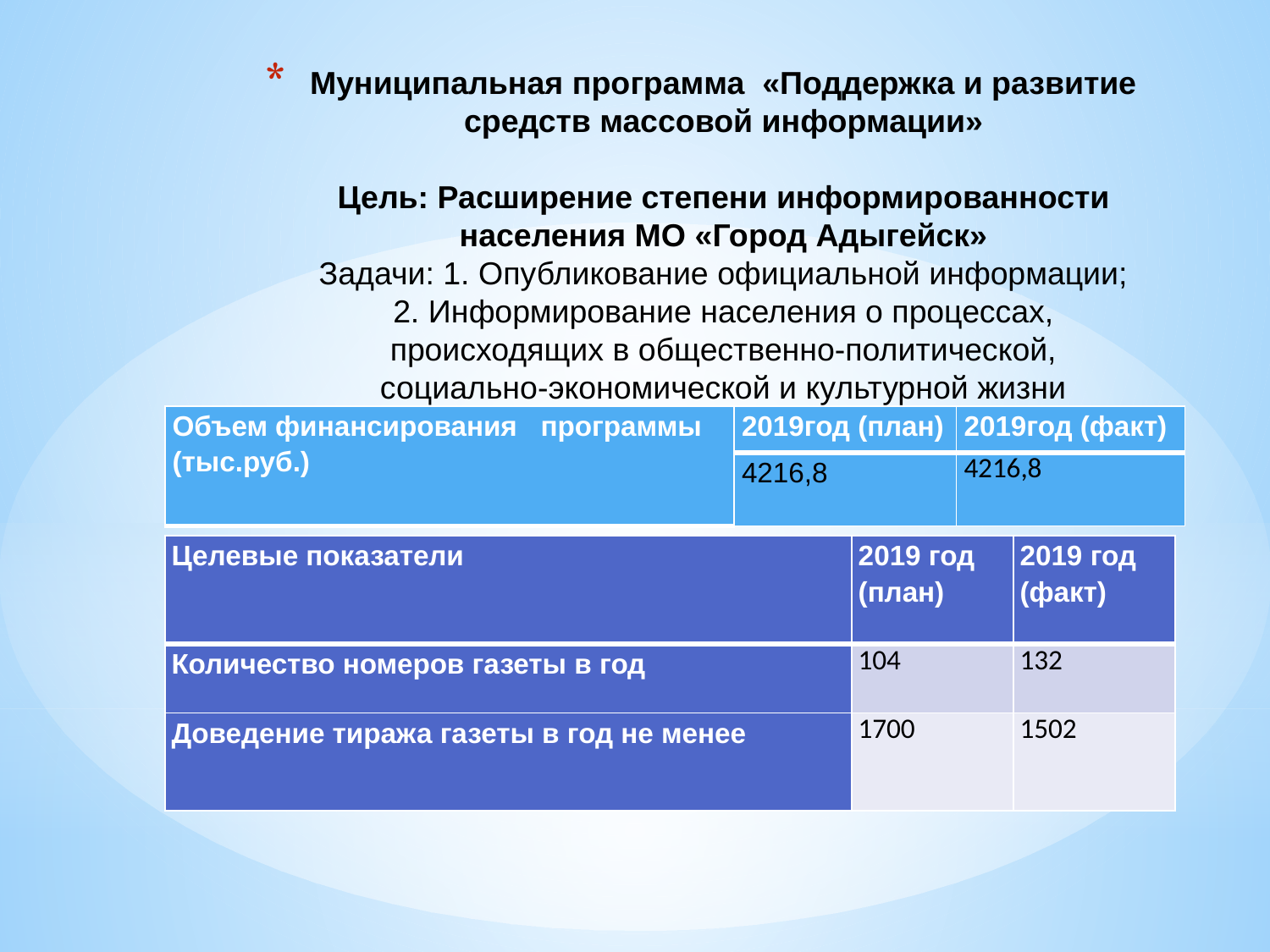

# Муниципальная программа  «Поддержка и развитие средств массовой информации» Цель: Расширение степени информированности населения МО «Город Адыгейск» Задачи: 1. Опубликование официальной информации; 2. Информирование населения о процессах, происходящих в общественно-политической, социально-экономической и культурной жизни муниципального образования
| Объем финансирования программы (тыс.руб.) | 2019год (план) | 2019год (факт) |
| --- | --- | --- |
|  | 4216,8 | 4216,8 |
| Целевые показатели | 2019 год (план) | 2019 год (факт) |
| --- | --- | --- |
| Количество номеров газеты в год | 104 | 132 |
| Доведение тиража газеты в год не менее | 1700 | 1502 |